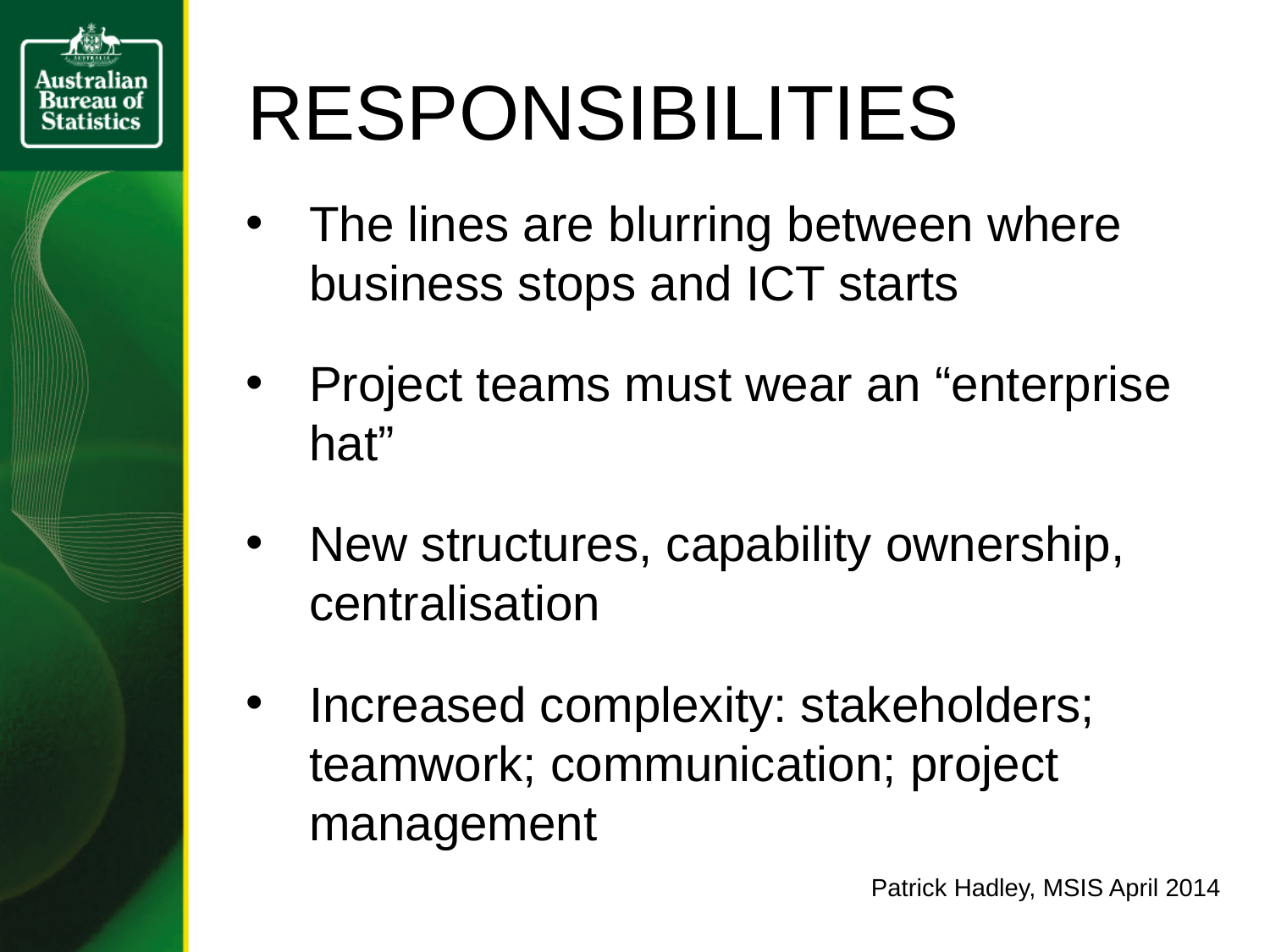

# RESPONSIBILITIES
The lines are blurring between where business stops and ICT starts
Project teams must wear an “enterprise hat”
New structures, capability ownership, centralisation
Increased complexity: stakeholders; teamwork; communication; project management
Patrick Hadley, MSIS April 2014